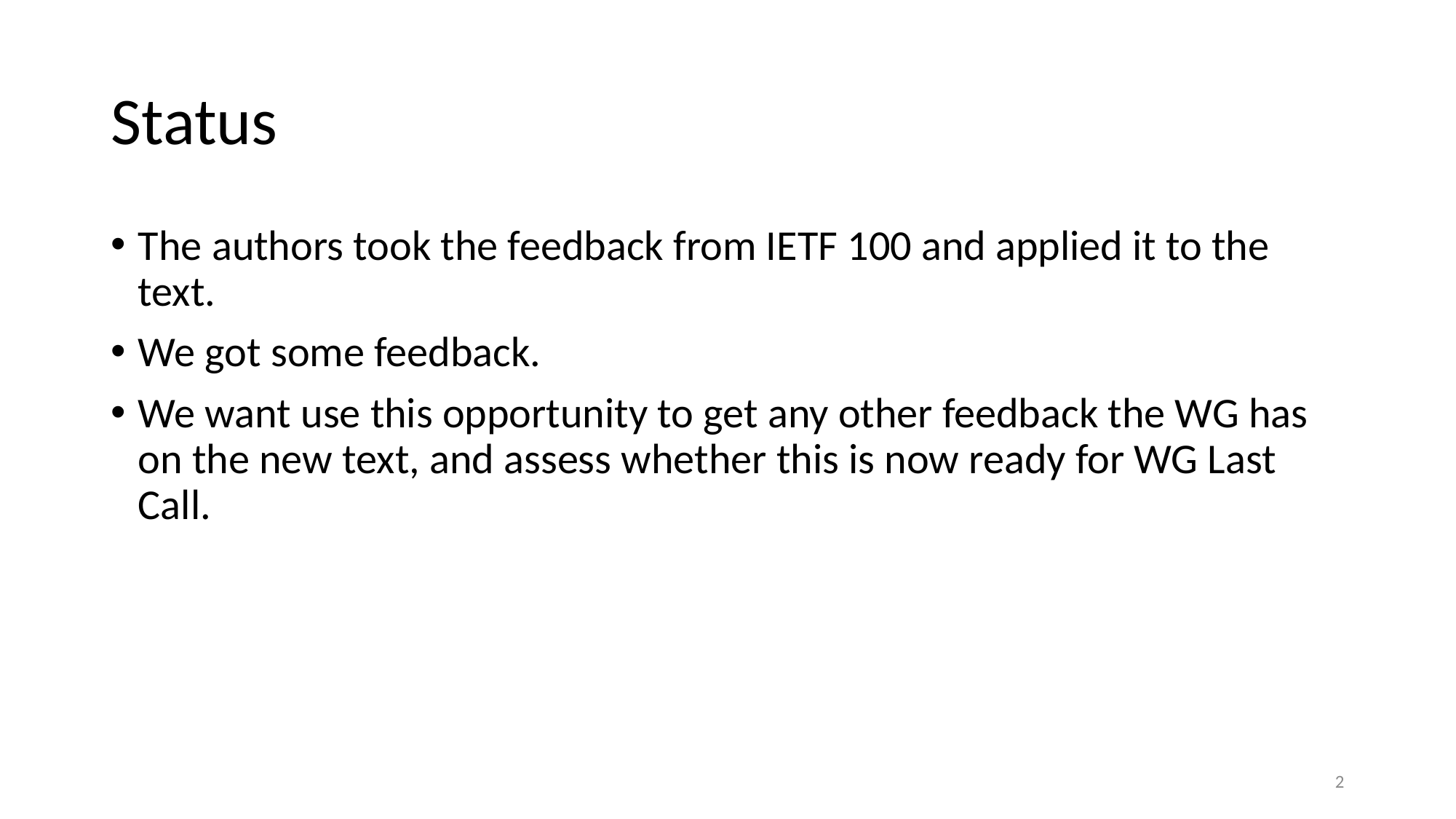

# Status
The authors took the feedback from IETF 100 and applied it to the text.
We got some feedback.
We want use this opportunity to get any other feedback the WG has on the new text, and assess whether this is now ready for WG Last Call.
2